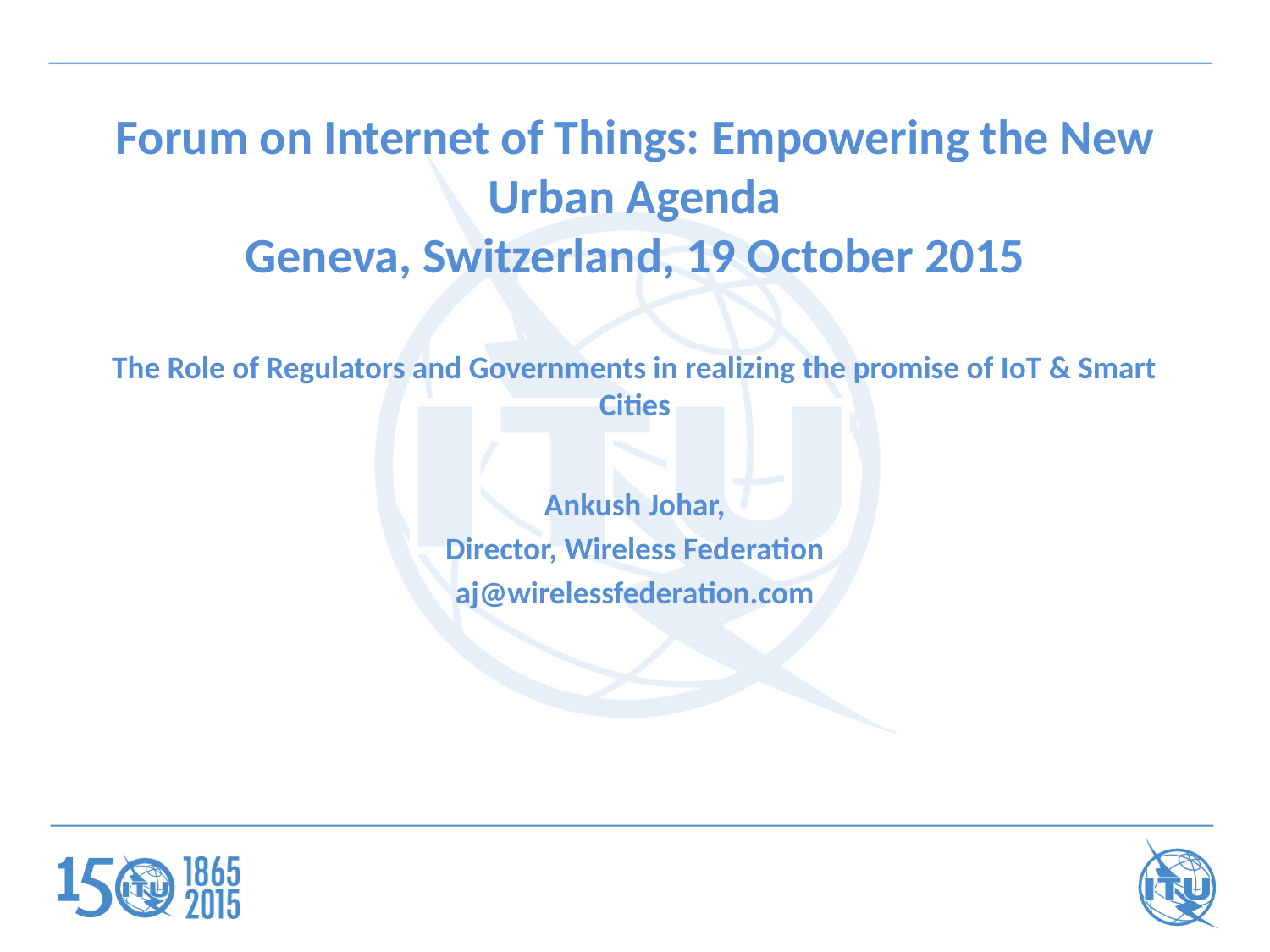

# Forum on Internet of Things: Empowering the New Urban Agenda Geneva, Switzerland, 19 October 2015
The Role of Regulators and Governments in realizing the promise of IoT & Smart Cities

Ankush Johar,
Director, Wireless Federation
aj@wirelessfederation.com